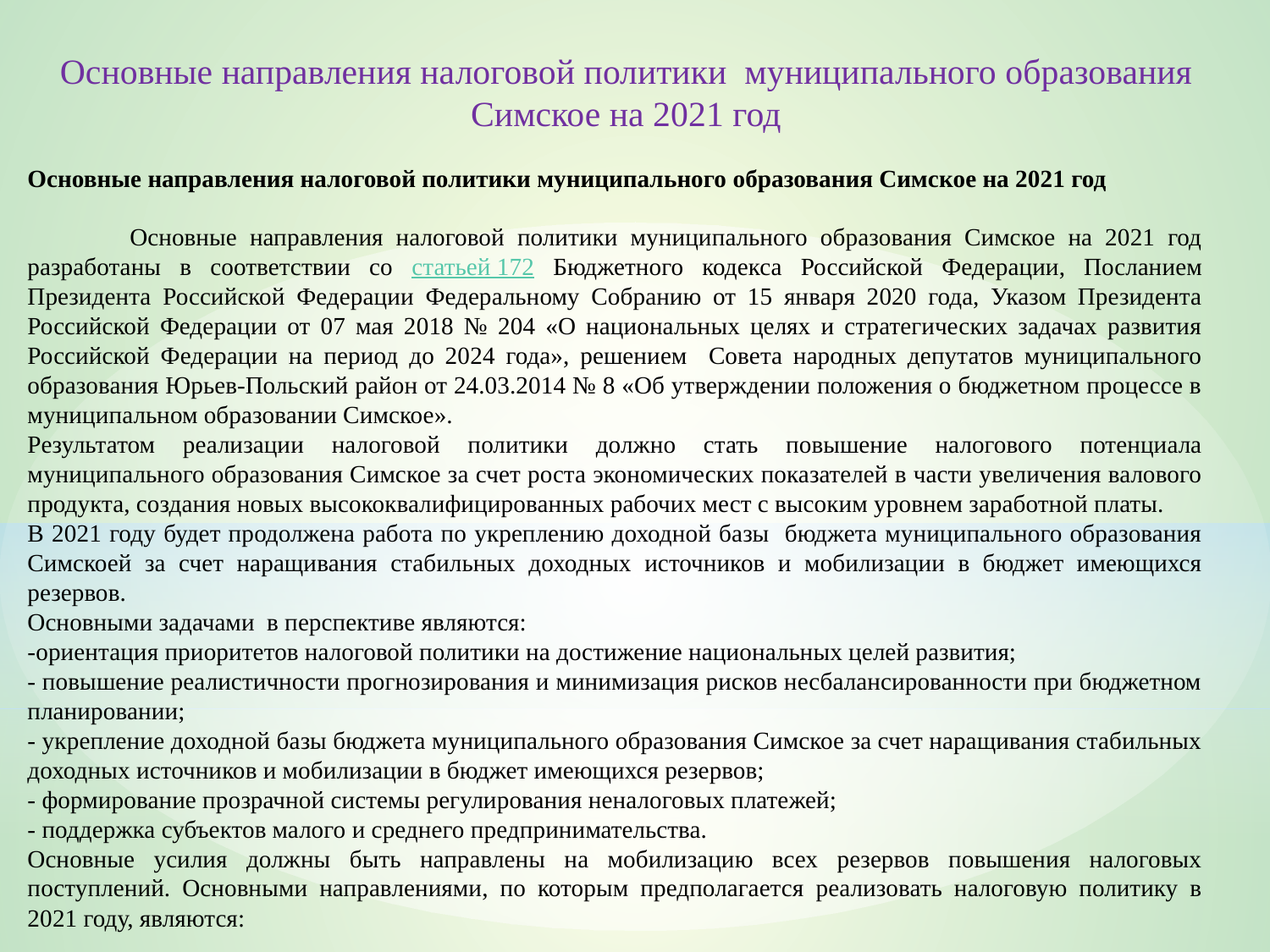

Основные направления налоговой политики  муниципального образования Симское на 2021 год
Основные направления налоговой политики муниципального образования Симское на 2021 год

        Основные направления налоговой политики муниципального образования Симское на 2021 год разработаны в соответствии со статьей 172 Бюджетного кодекса Российской Федерации, Посланием Президента Российской Федерации Федеральному Собранию от 15 января 2020 года, Указом Президента Российской Федерации от 07 мая 2018 № 204 «О национальных целях и стратегических задачах развития Российской Федерации на период до 2024 года», решением  Совета народных депутатов муниципального образования Юрьев-Польский район от 24.03.2014 № 8 «Об утверждении положения о бюджетном процессе в муниципальном образовании Симское».
Результатом реализации налоговой политики должно стать повышение налогового потенциала муниципального образования Симское за счет роста экономических показателей в части увеличения валового продукта, создания новых высококвалифицированных рабочих мест с высоким уровнем заработной платы.
В 2021 году будет продолжена работа по укреплению доходной базы  бюджета муниципального образования Симскоей за счет наращивания стабильных доходных источников и мобилизации в бюджет имеющихся резервов.
Основными задачами  в перспективе являются:
-ориентация приоритетов налоговой политики на достижение национальных целей развития;
- повышение реалистичности прогнозирования и минимизация рисков несбалансированности при бюджетном планировании;
- укрепление доходной базы бюджета муниципального образования Симское за счет наращивания стабильных доходных источников и мобилизации в бюджет имеющихся резервов;
- формирование прозрачной системы регулирования неналоговых платежей;
- поддержка субъектов малого и среднего предпринимательства.
Основные усилия должны быть направлены на мобилизацию всех резервов повышения налоговых поступлений. Основными направлениями, по которым предполагается реализовать налоговую политику в 2021 году, являются: